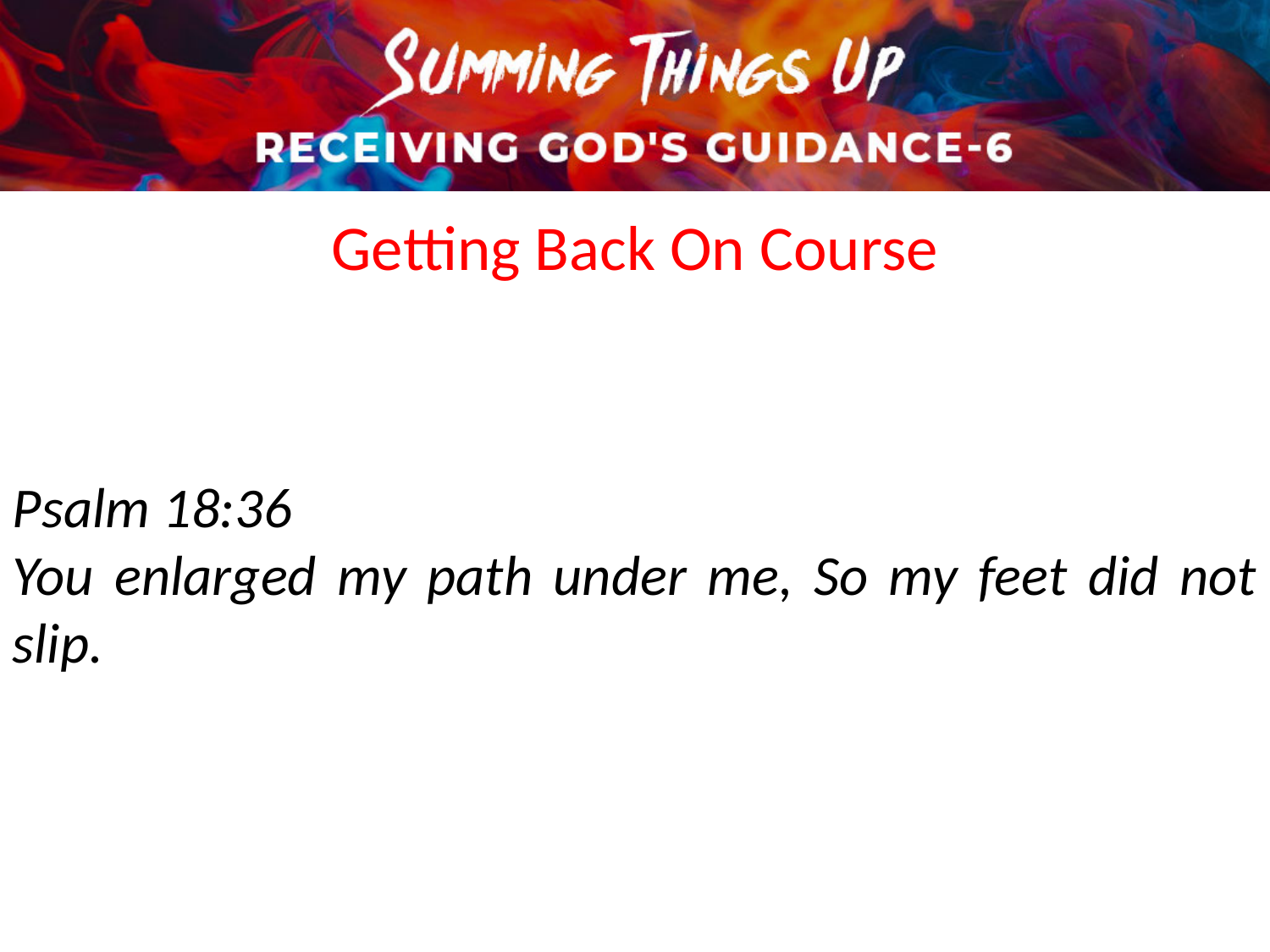

Getting Back On Course
Psalm 18:36
You enlarged my path under me, So my feet did not slip.